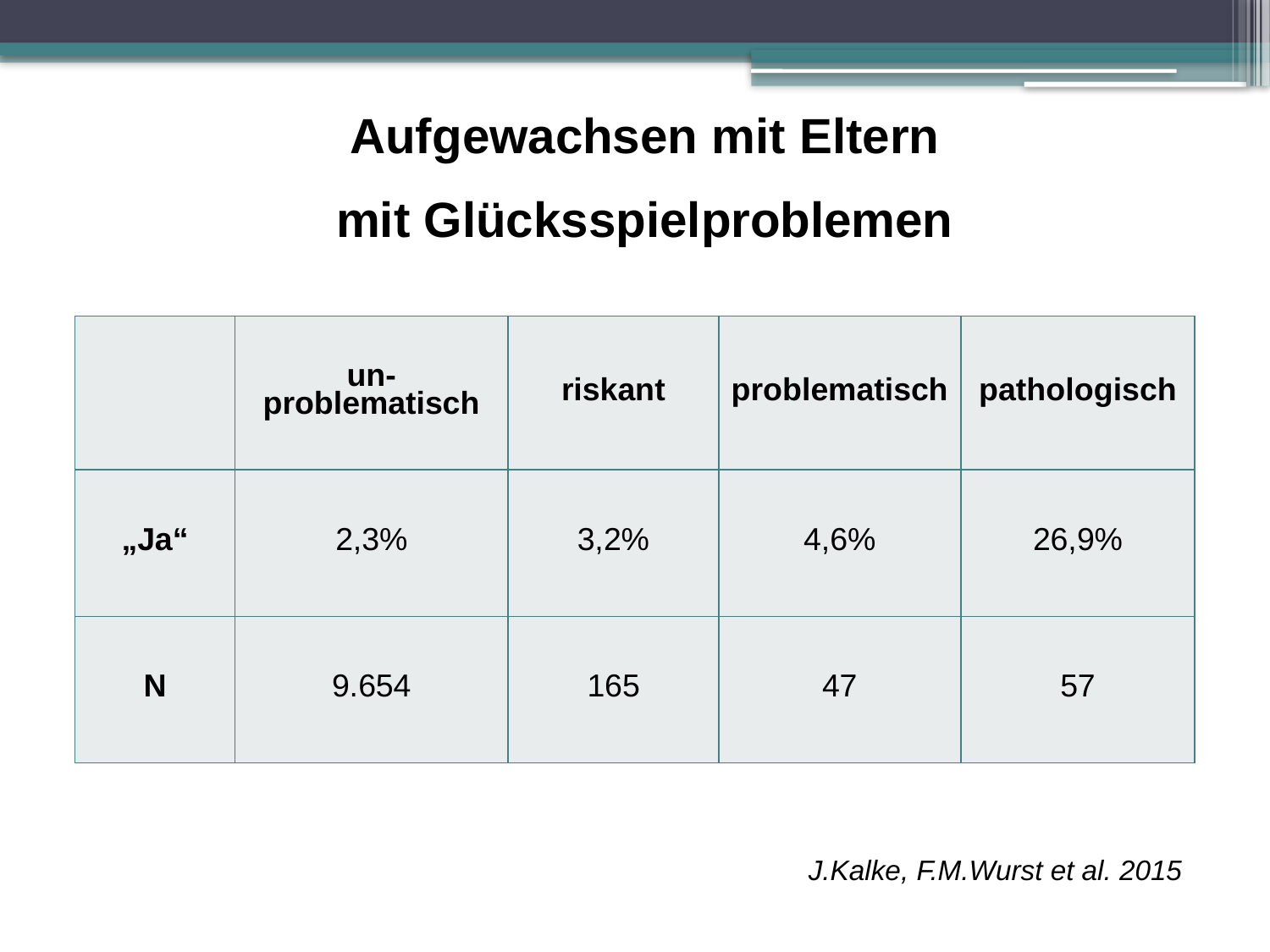

Aufgewachsen mit Eltern
mit Glücksspielproblemen
|  | un-problematisch | riskant | problematisch | pathologisch |
| --- | --- | --- | --- | --- |
| „Ja“ | 2,3% | 3,2% | 4,6% | 26,9% |
| N | 9.654 | 165 | 47 | 57 |
J.Kalke, F.M.Wurst et al. 2015